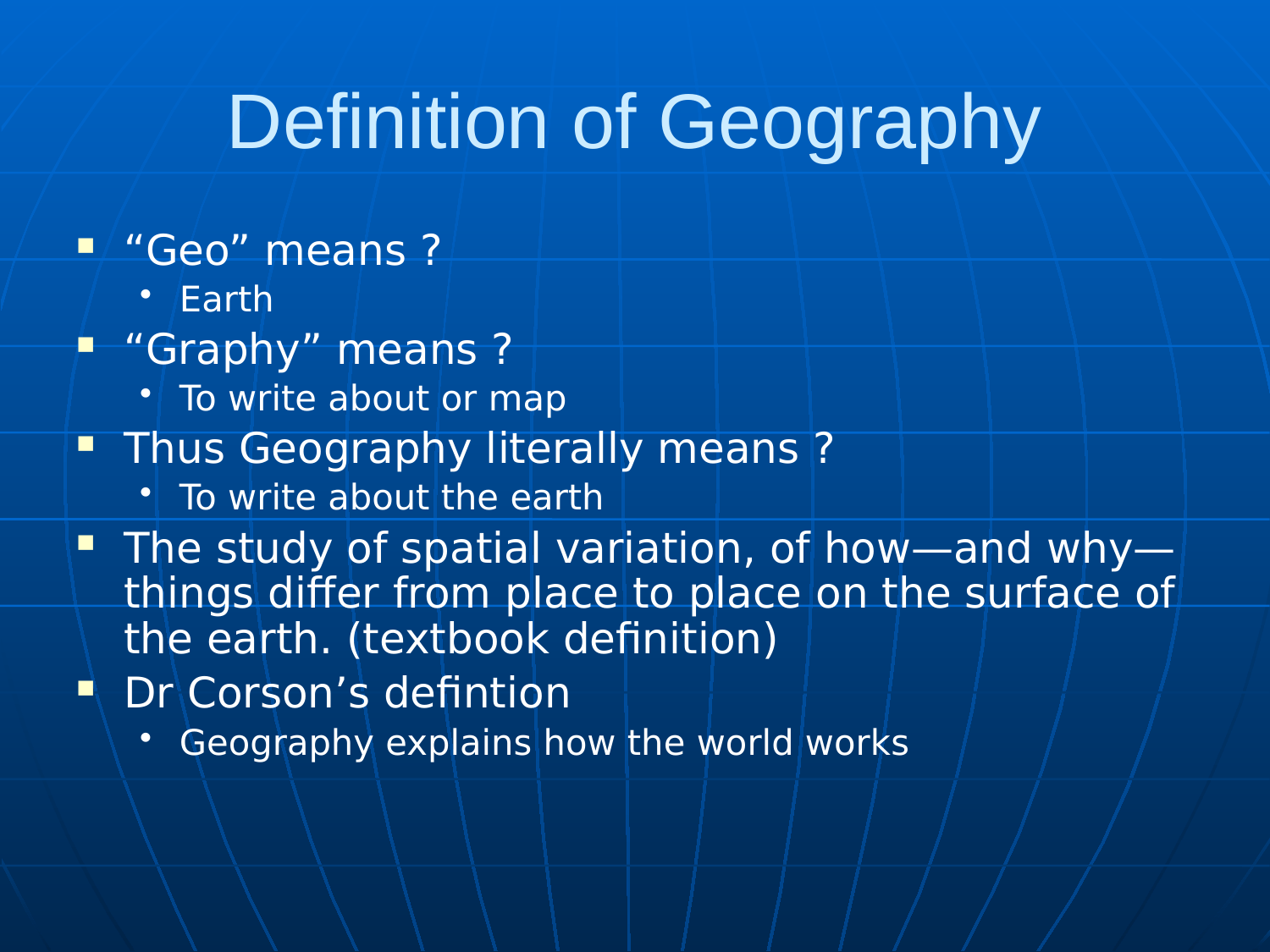

# Definition of Geography
“Geo” means ?
Earth
“Graphy” means ?
To write about or map
Thus Geography literally means ?
To write about the earth
The study of spatial variation, of how—and why—things differ from place to place on the surface of the earth. (textbook definition)
Dr Corson’s defintion
Geography explains how the world works